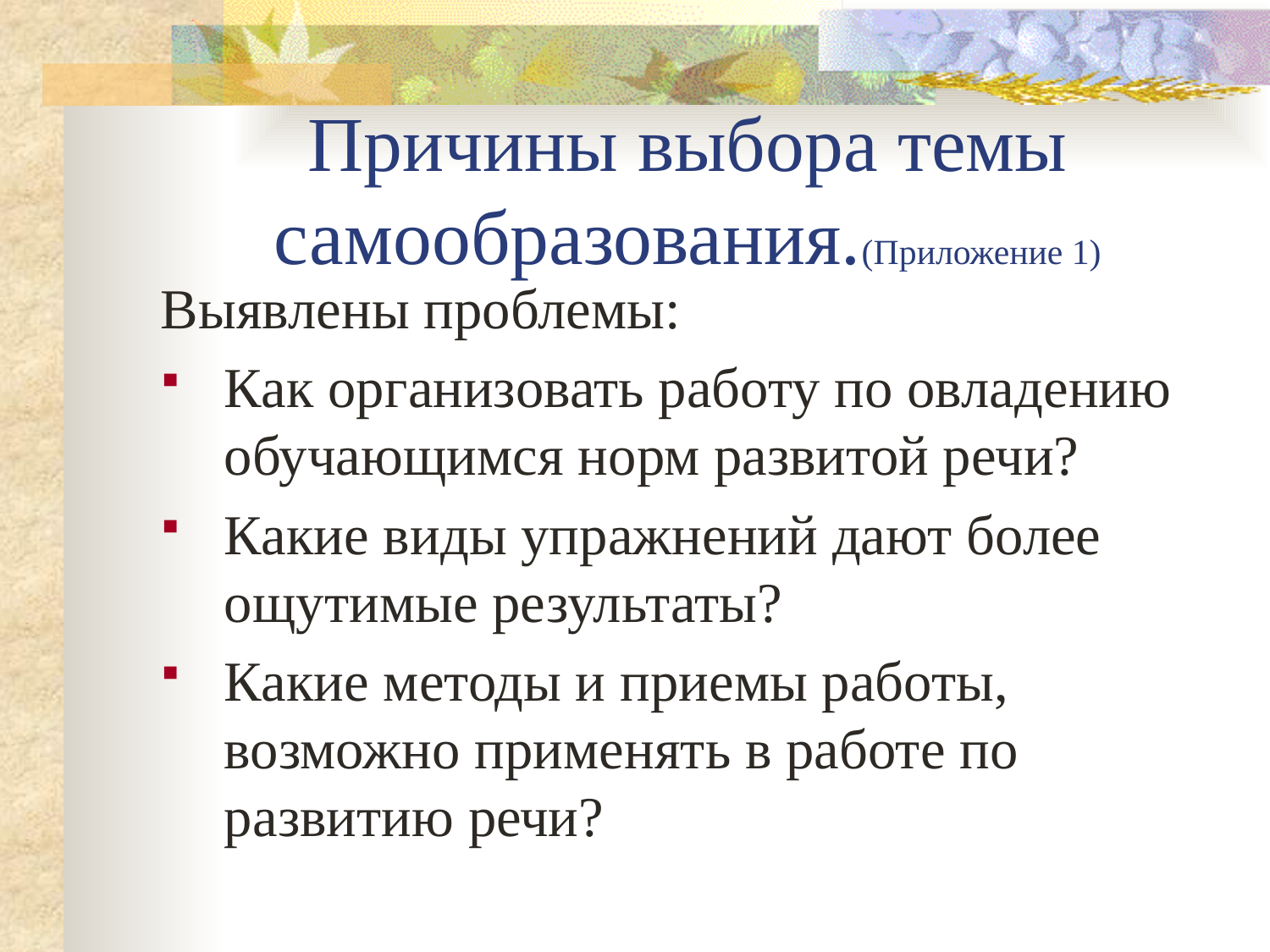

# Причины выбора темы самообразования.(Приложение 1)
Выявлены проблемы:
Как организовать работу по овладению обучающимся норм развитой речи?
Какие виды упражнений дают более ощутимые результаты?
Какие методы и приемы работы, возможно применять в работе по развитию речи?